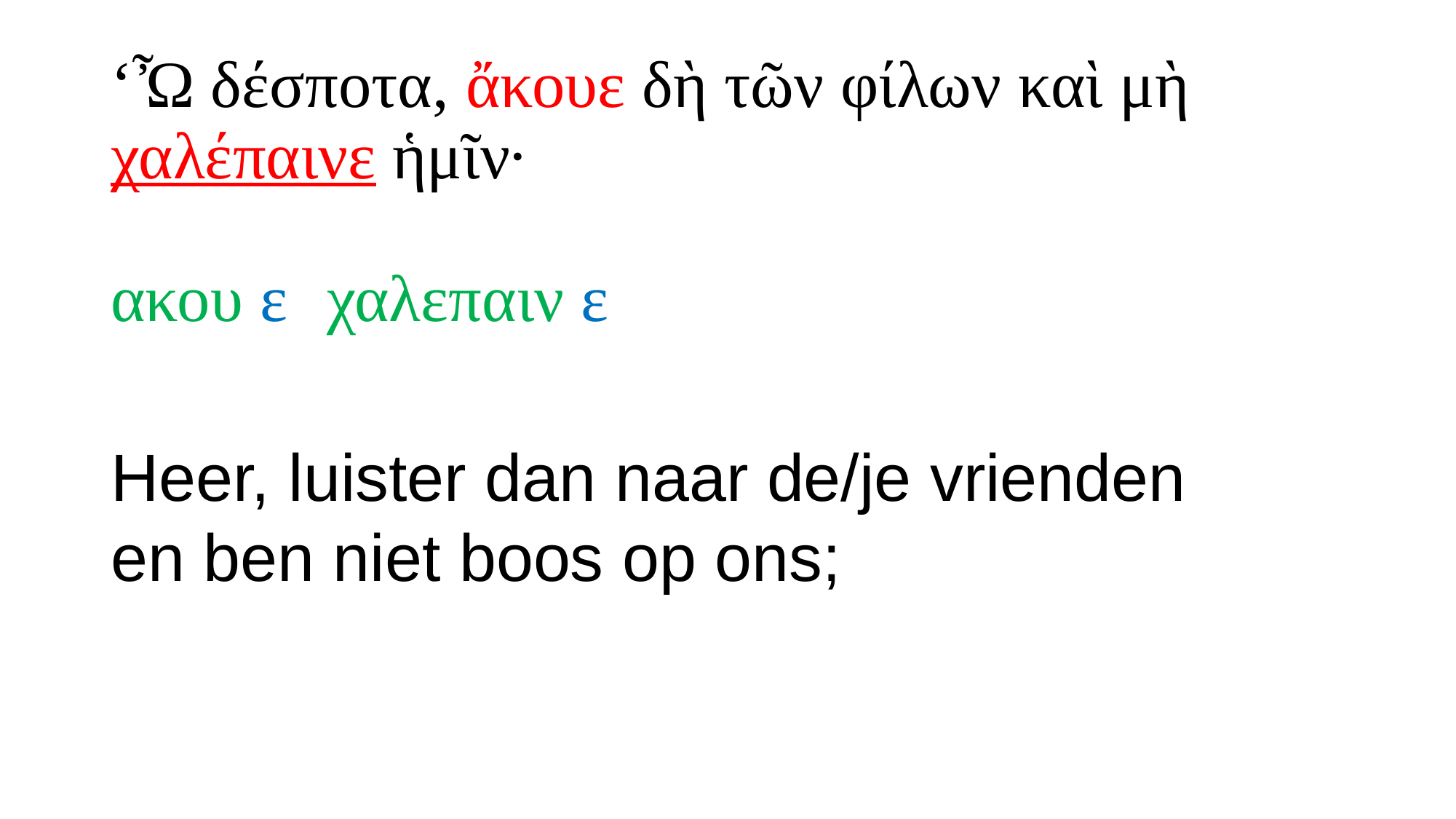

# ‘Ὦ δέσποτα, ἄκουε δὴ τῶν φίλων καὶ μὴ χαλέπαινε ἡμῖν· ακου ε		χαλεπαιν ε
Heer, luister dan naar de/je vrienden en ben niet boos op ons;